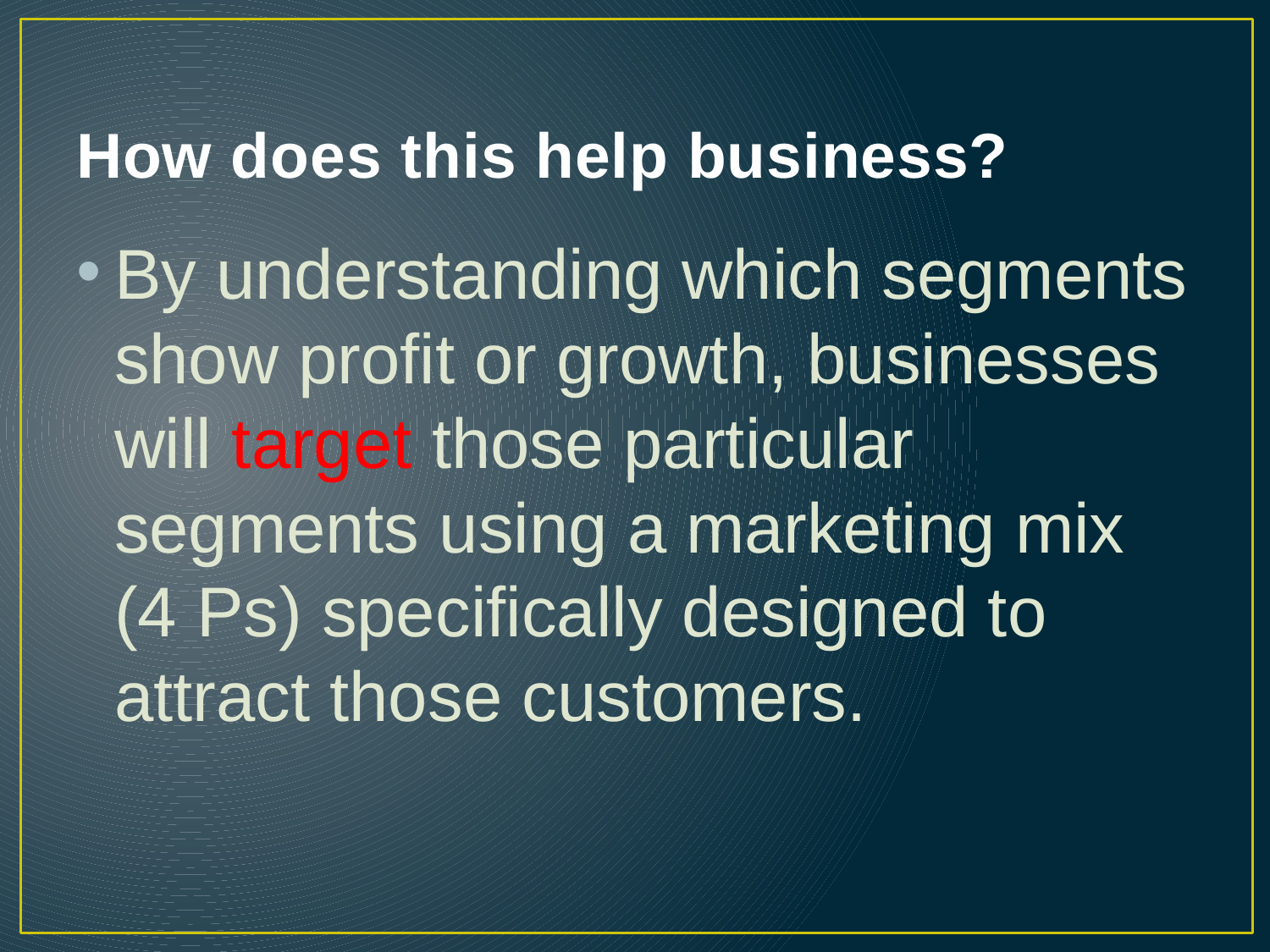

# How does this help business?
By understanding which segments show profit or growth, businesses will target those particular segments using a marketing mix (4 Ps) specifically designed to attract those customers.